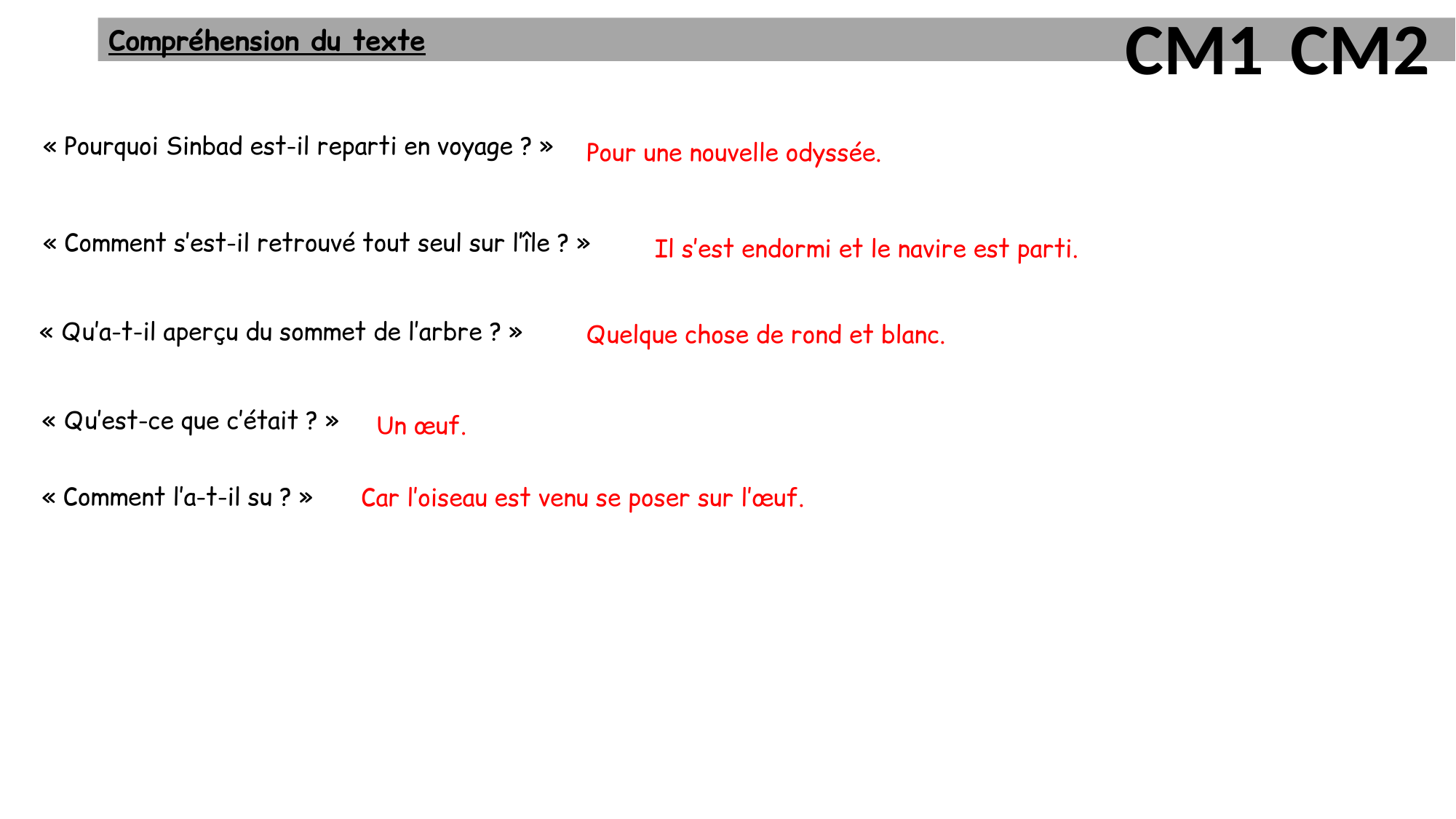

CM1
CM2
Compréhension du texte
« Pourquoi Sinbad est-il reparti en voyage ? »
Pour une nouvelle odyssée.
« Comment s’est-il retrouvé tout seul sur l’île ? »
Il s’est endormi et le navire est parti.
« Qu’a-t-il aperçu du sommet de l’arbre ? »
Quelque chose de rond et blanc.
« Qu’est-ce que c’était ? »
Un œuf.
« Comment l’a-t-il su ? »
Car l’oiseau est venu se poser sur l’œuf.